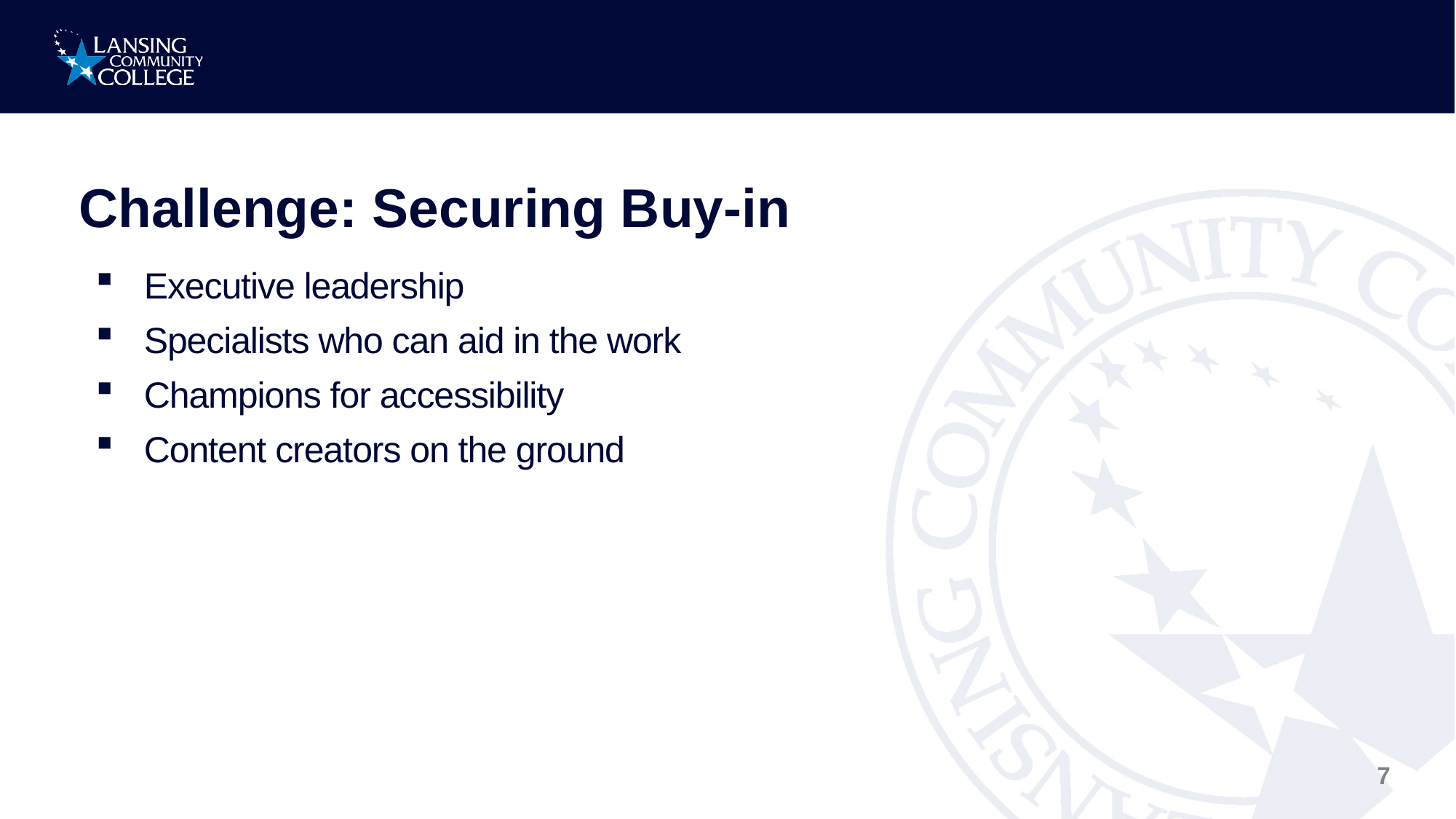

# Challenge: Securing Buy-in
Executive leadership
Specialists who can aid in the work
Champions for accessibility
Content creators on the ground